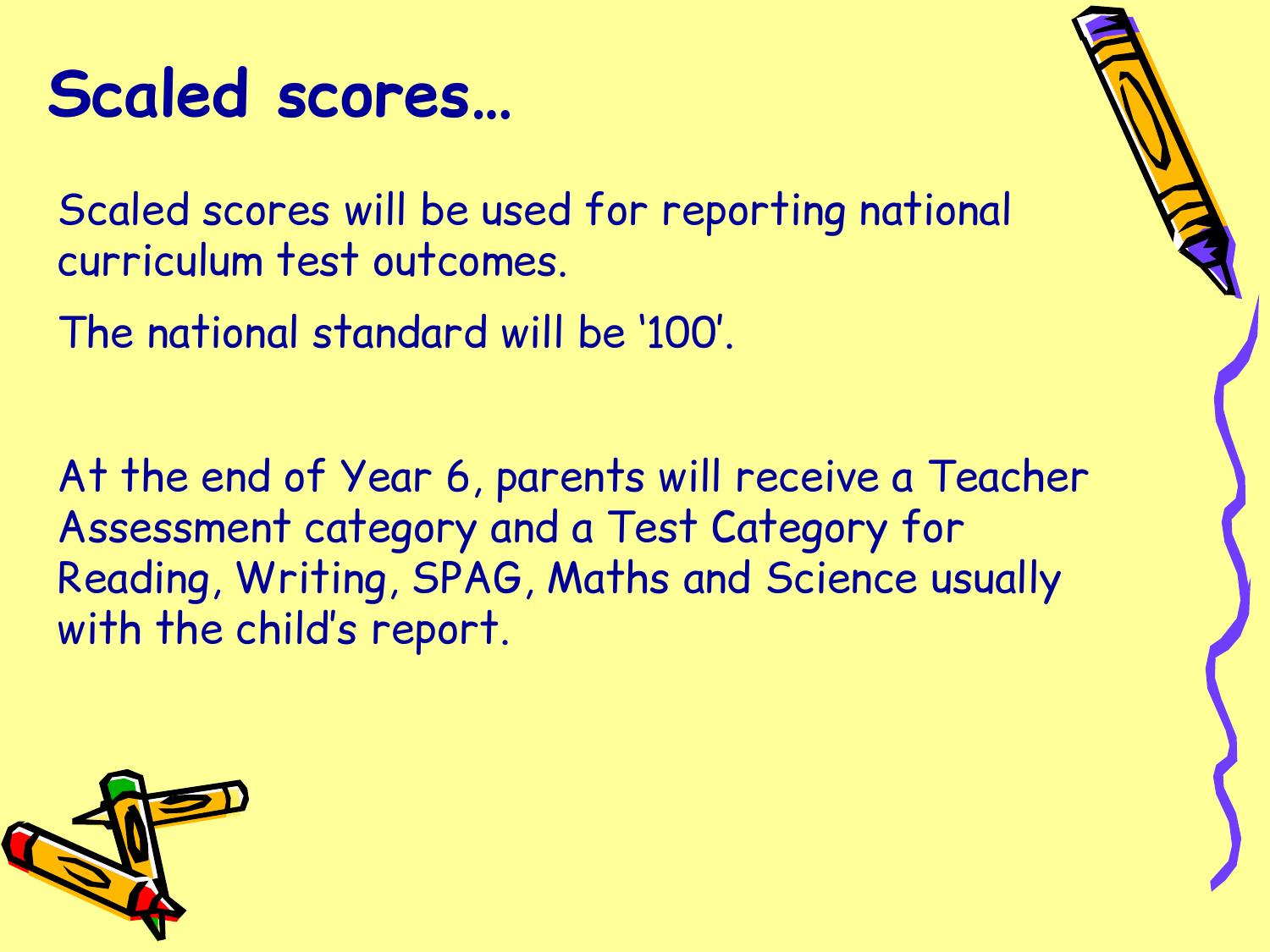

Scaled scores…
Scaled scores will be used for reporting national curriculum test outcomes.
The national standard will be ‘100’.

At the end of Year 6, parents will receive a Teacher Assessment category and a Test Category for Reading, Writing, SPAG, Maths and Science usually with the child’s report.